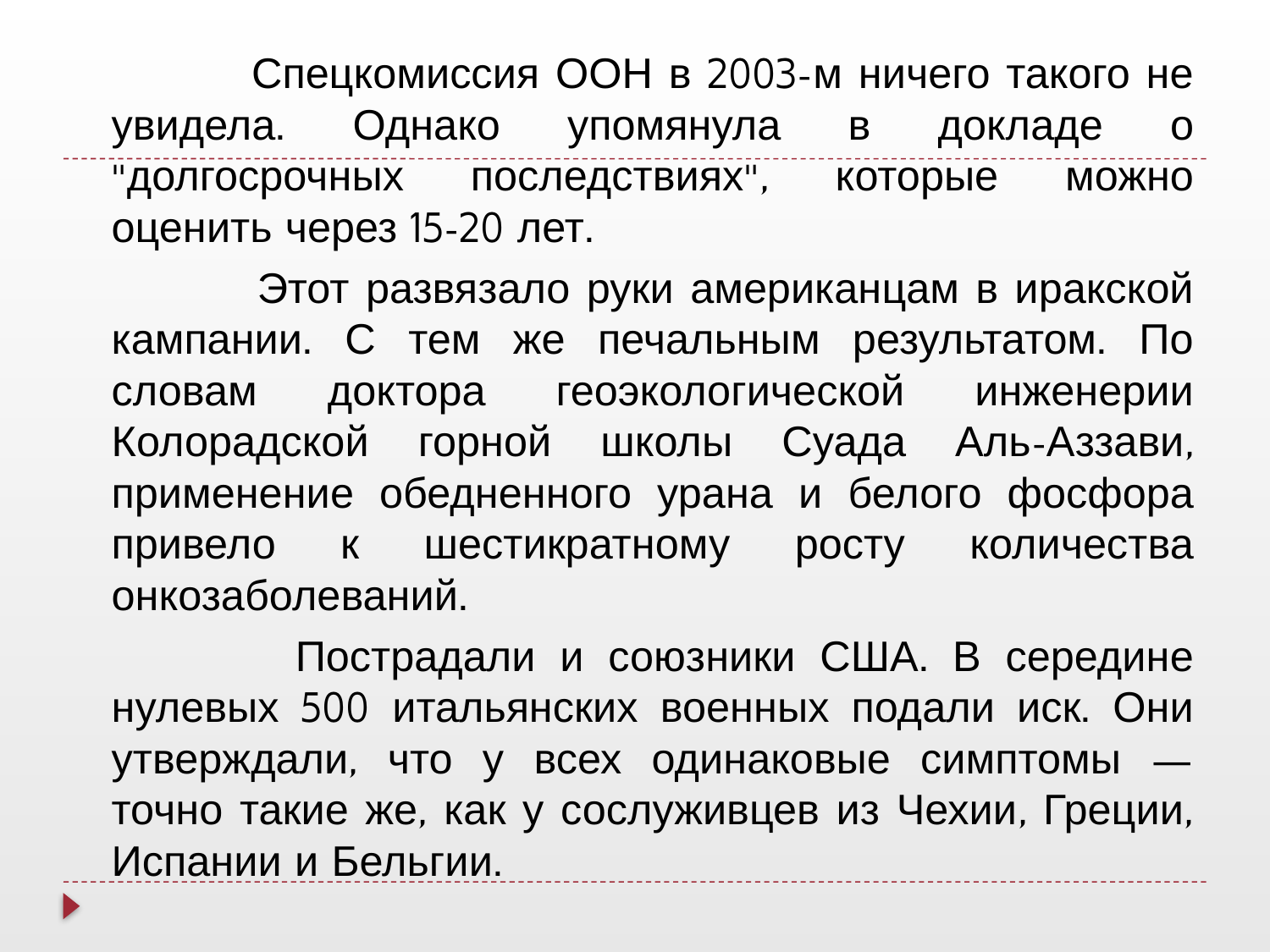

#
           Спецкомиссия ООН в 2003-м ничего такого не увидела. Однако упомянула в докладе о "долгосрочных последствиях", которые можно оценить через 15-20 лет.
           Этот развязало руки американцам в иракской кампании. С тем же печальным результатом. По словам доктора геоэкологической инженерии Колорадской горной школы Суада Аль-Аззави, применение обедненного урана и белого фосфора привело к шестикратному росту количества онкозаболеваний.
         Пострадали и союзники США. В середине нулевых 500 итальянских военных подали иск. Они утверждали, что у всех одинаковые симптомы — точно такие же, как у сослуживцев из Чехии, Греции, Испании и Бельгии.